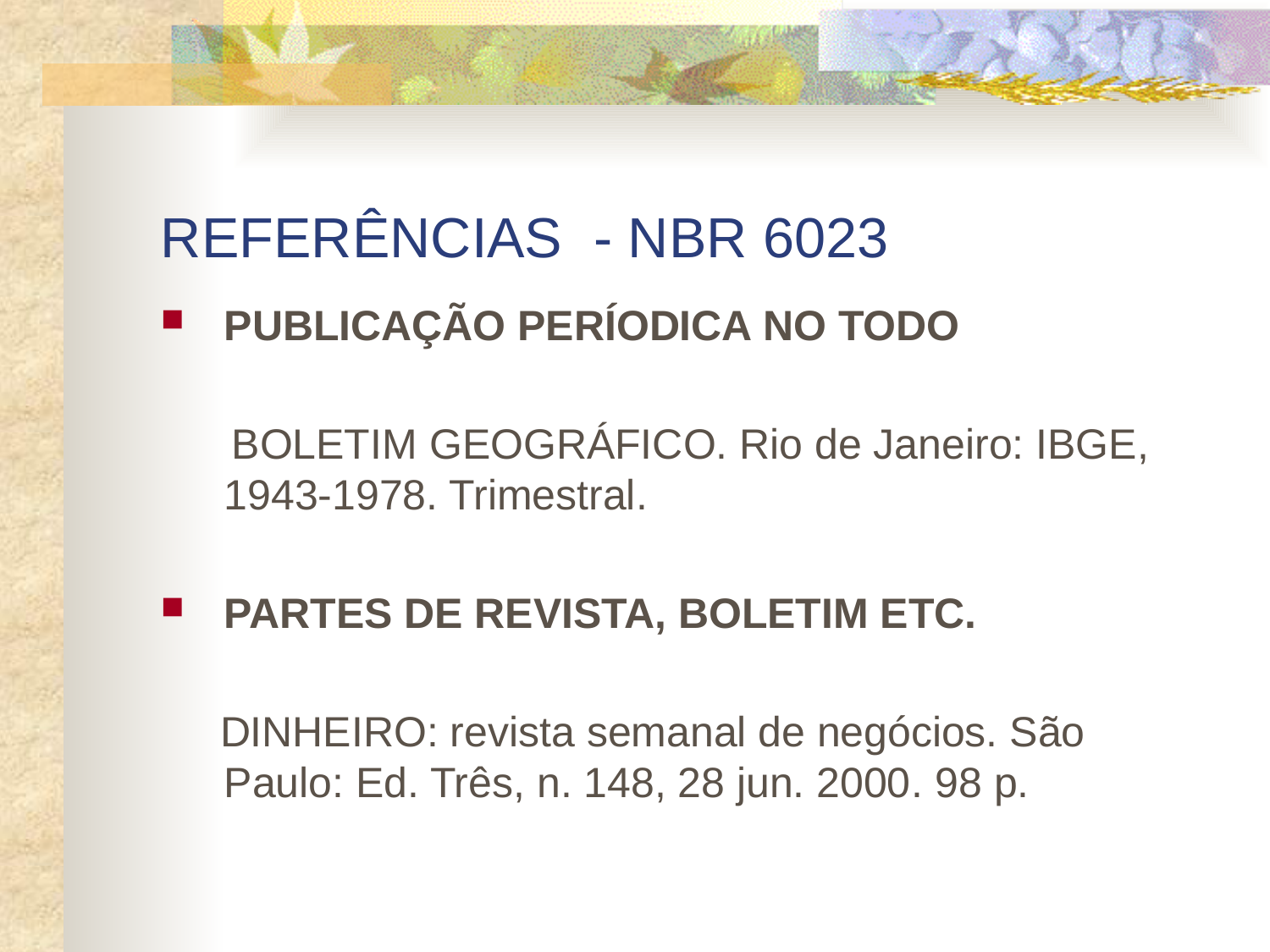

# REFERÊNCIAS  - NBR 6023
PUBLICAÇÃO PERÍODICA NO TODO

      BOLETIM GEOGRÁFICO. Rio de Janeiro: IBGE, 1943-1978. Trimestral.

PARTES DE REVISTA, BOLETIM ETC.

     DINHEIRO: revista semanal de negócios. São Paulo: Ed. Três, n. 148, 28 jun. 2000. 98 p.